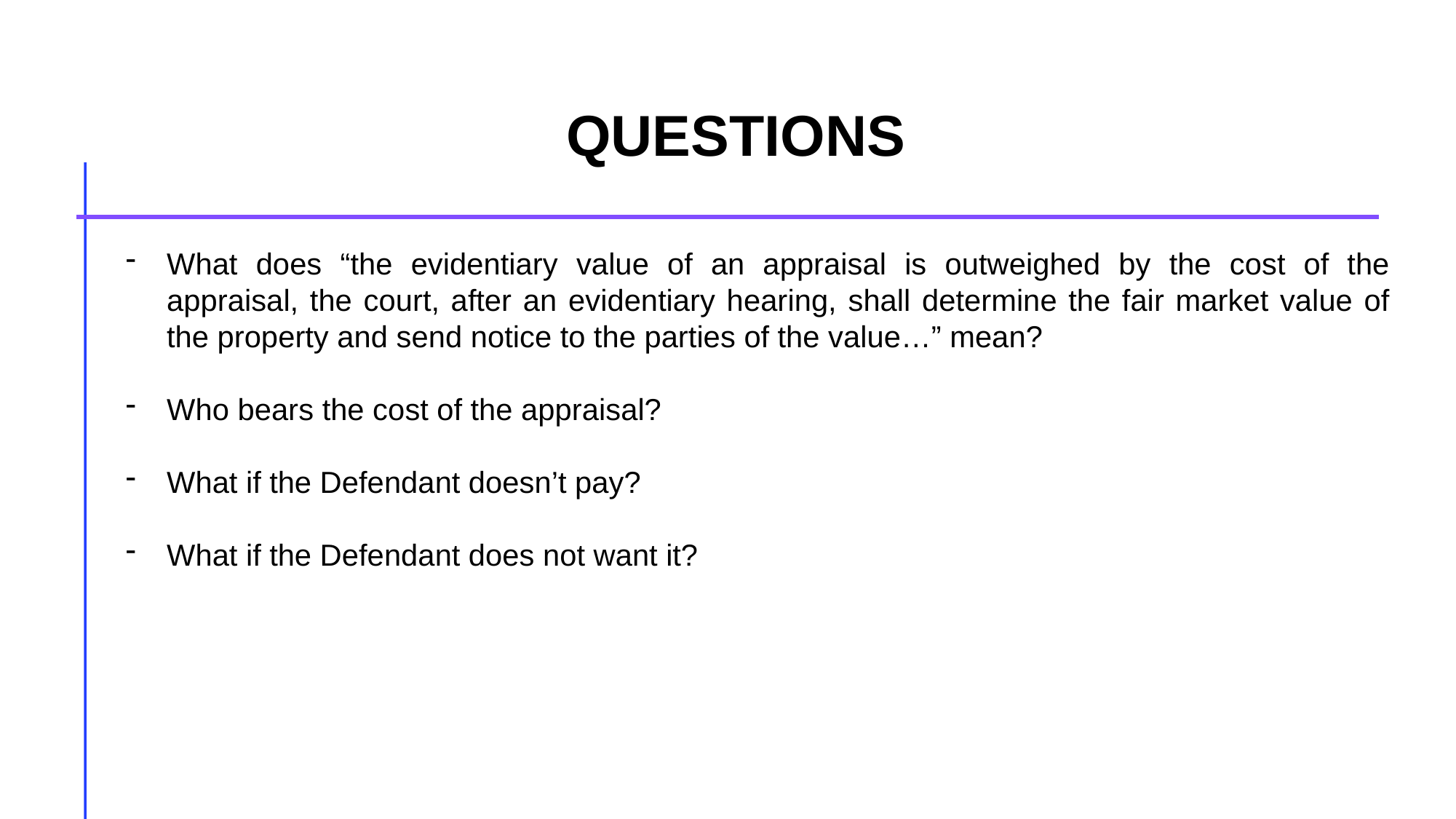

QUESTIONS
What does “the evidentiary value of an appraisal is outweighed by the cost of the appraisal, the court, after an evidentiary hearing, shall determine the fair market value of the property and send notice to the parties of the value…” mean?

Who bears the cost of the appraisal?

What if the Defendant doesn’t pay?

What if the Defendant does not want it?